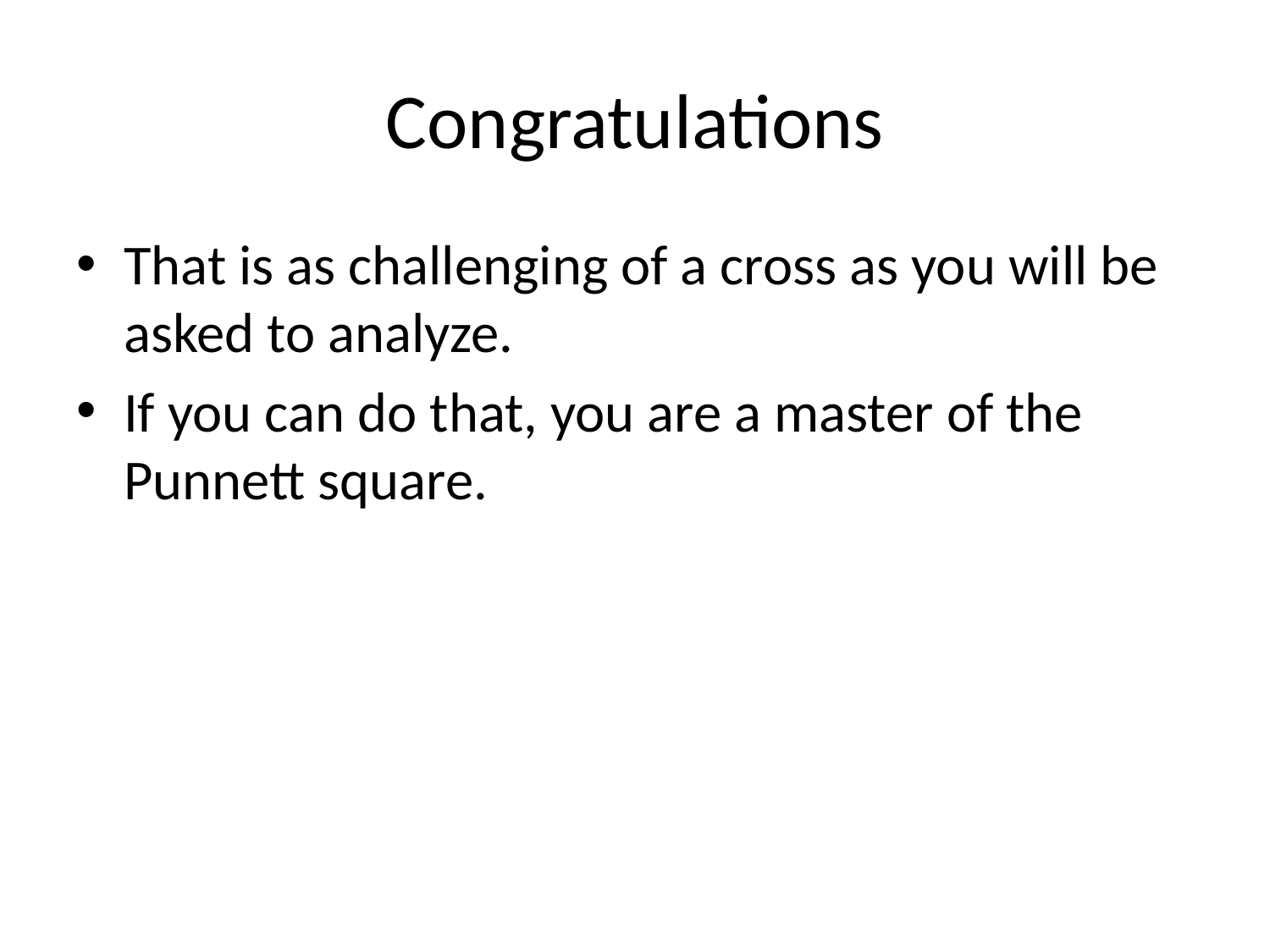

# Congratulations
That is as challenging of a cross as you will be asked to analyze.
If you can do that, you are a master of the Punnett square.